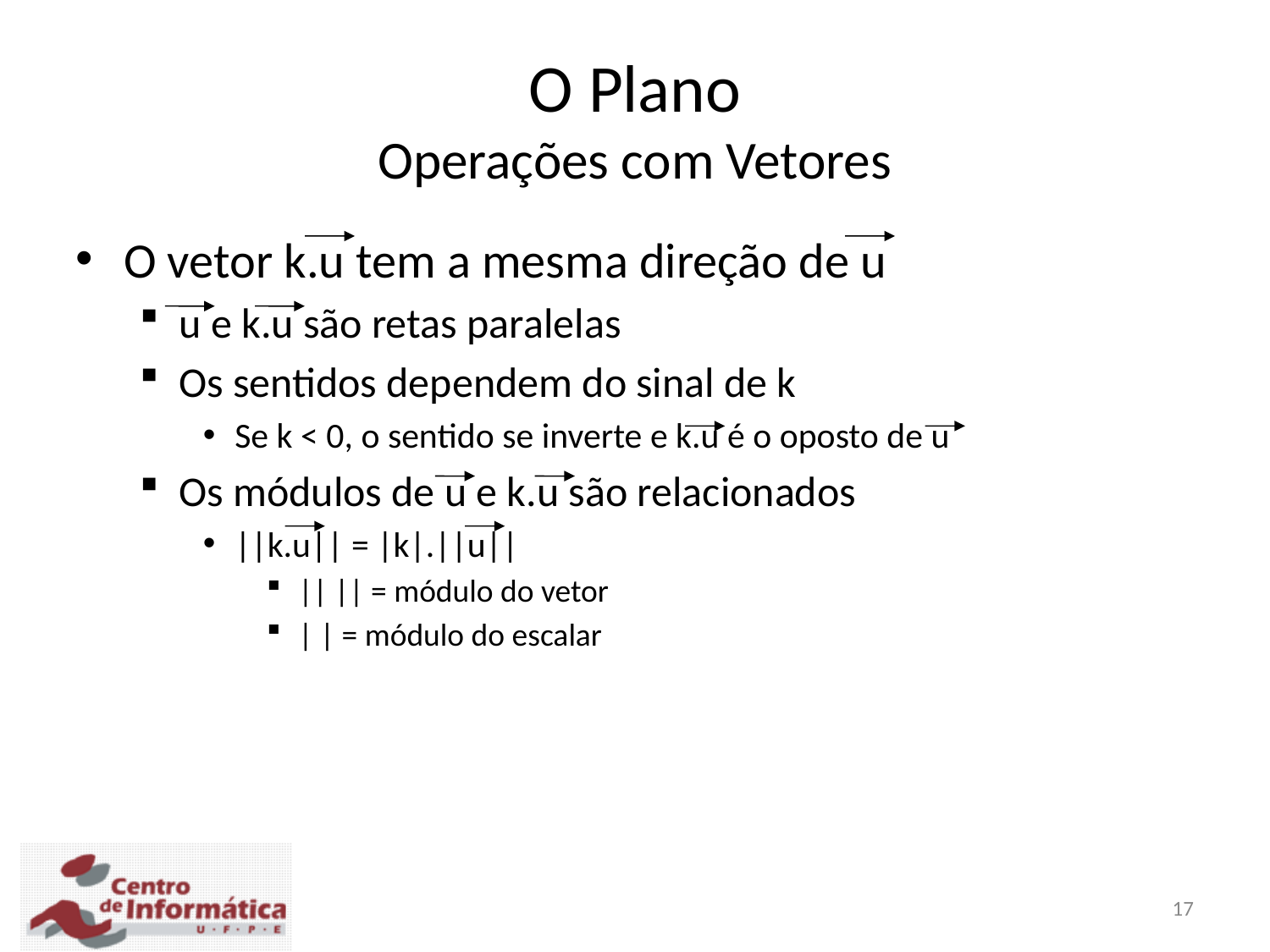

O Plano
Operações com Vetores
O vetor k.u tem a mesma direção de u
u e k.u são retas paralelas
Os sentidos dependem do sinal de k
Se k < 0, o sentido se inverte e k.u é o oposto de u
Os módulos de u e k.u são relacionados
||k.u|| = |k|.||u||
|| || = módulo do vetor
| | = módulo do escalar

17